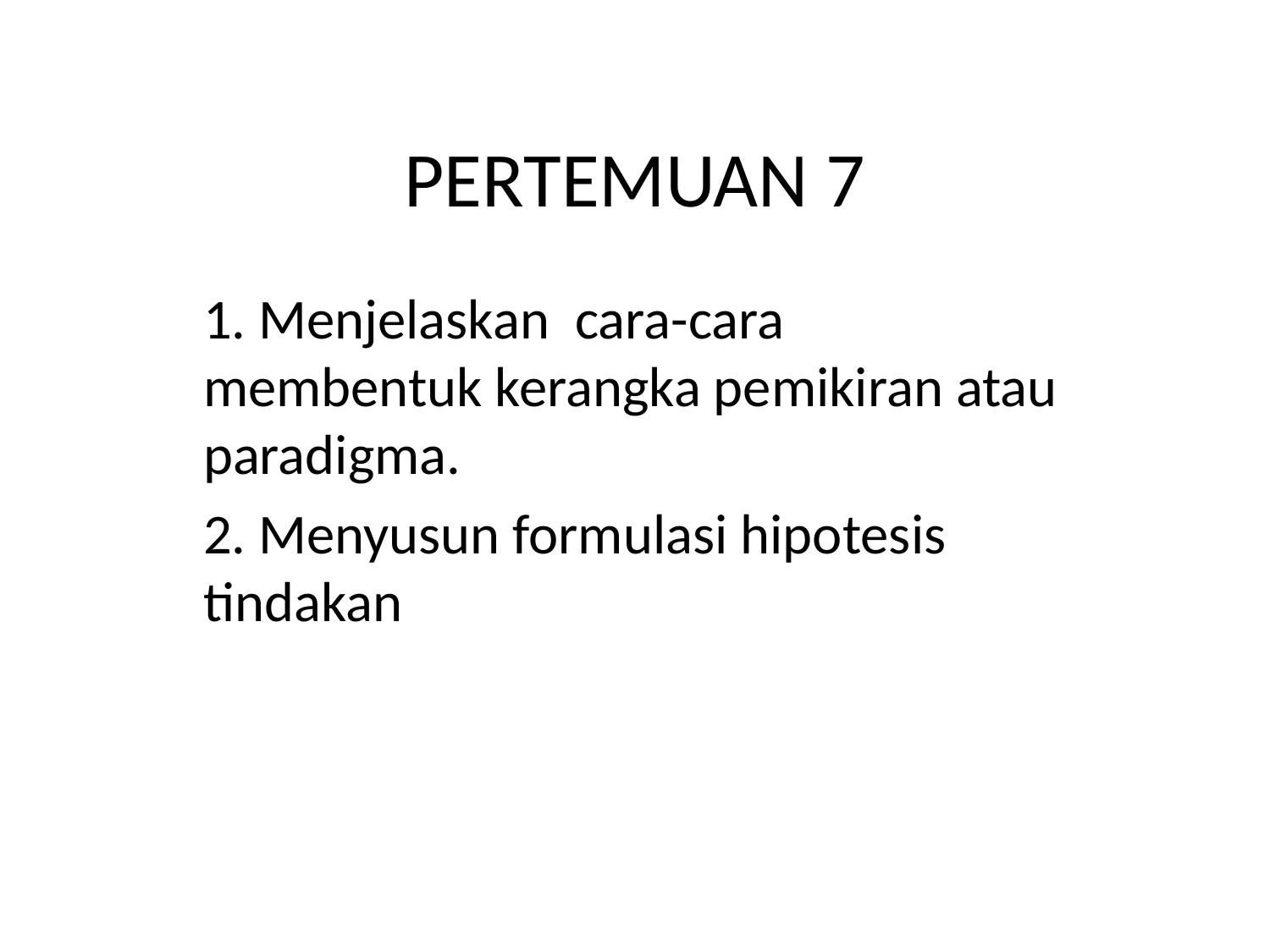

# PERTEMUAN 7
1. Menjelaskan  cara-cara membentuk kerangka pemikiran atau paradigma.
2. Menyusun formulasi hipotesis tindakan